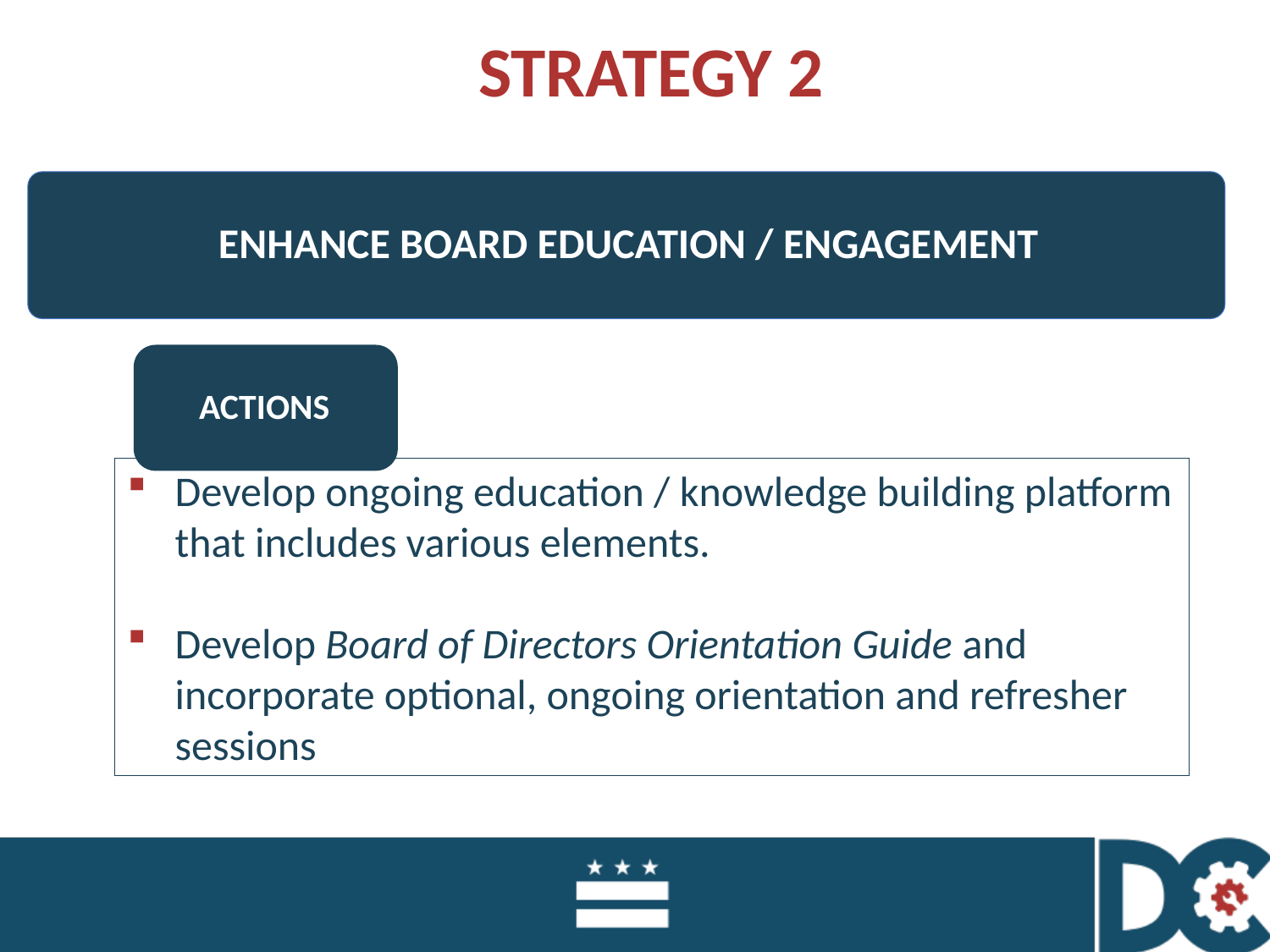

# STRATEGY 2
ENHANCE BOARD EDUCATION / ENGAGEMENT

    ACTIONS

Develop ongoing education / knowledge building platform that includes various elements.
Develop Board of Directors Orientation Guide and incorporate optional, ongoing orientation and refresher sessions